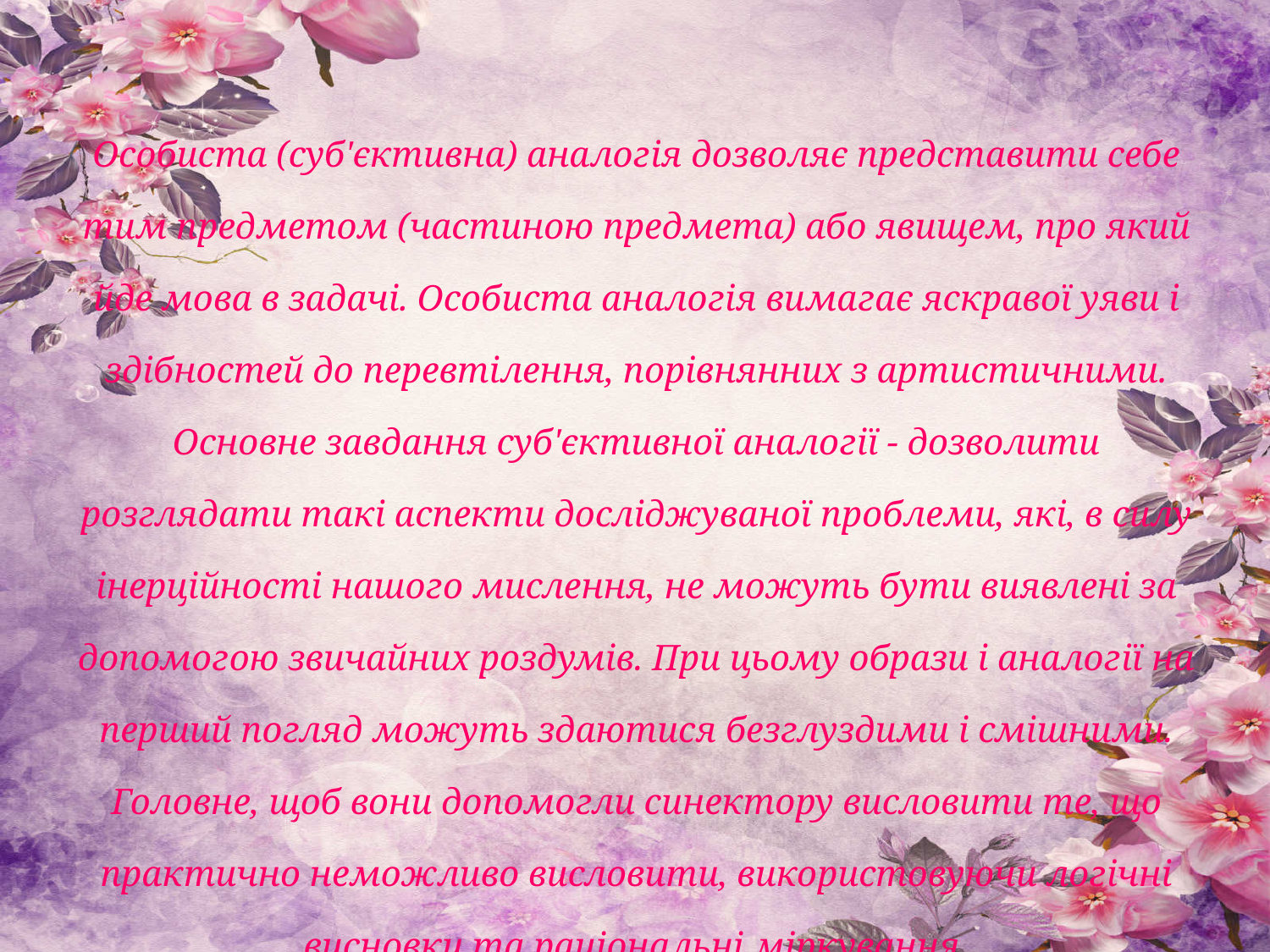

Особиста (суб'єктивна) аналогія дозволяє представити себе тим предметом (частиною предмета) або явищем, про який йде мова в задачі. Особиста аналогія вимагає яскравої уяви і здібностей до перевтілення, порівнянних з артистичними. Основне завдання суб'єктивної аналогії - дозволити розглядати такі аспекти досліджуваної проблеми, які, в силу інерційності нашого мислення, не можуть бути виявлені за допомогою звичайних роздумів. При цьому образи і аналогії на перший погляд можуть здаютися безглуздими і смішними. Головне, щоб вони допомогли синектору висловити те, що практично неможливо висловити, використовуючи логічні висновки та раціональні міркування.